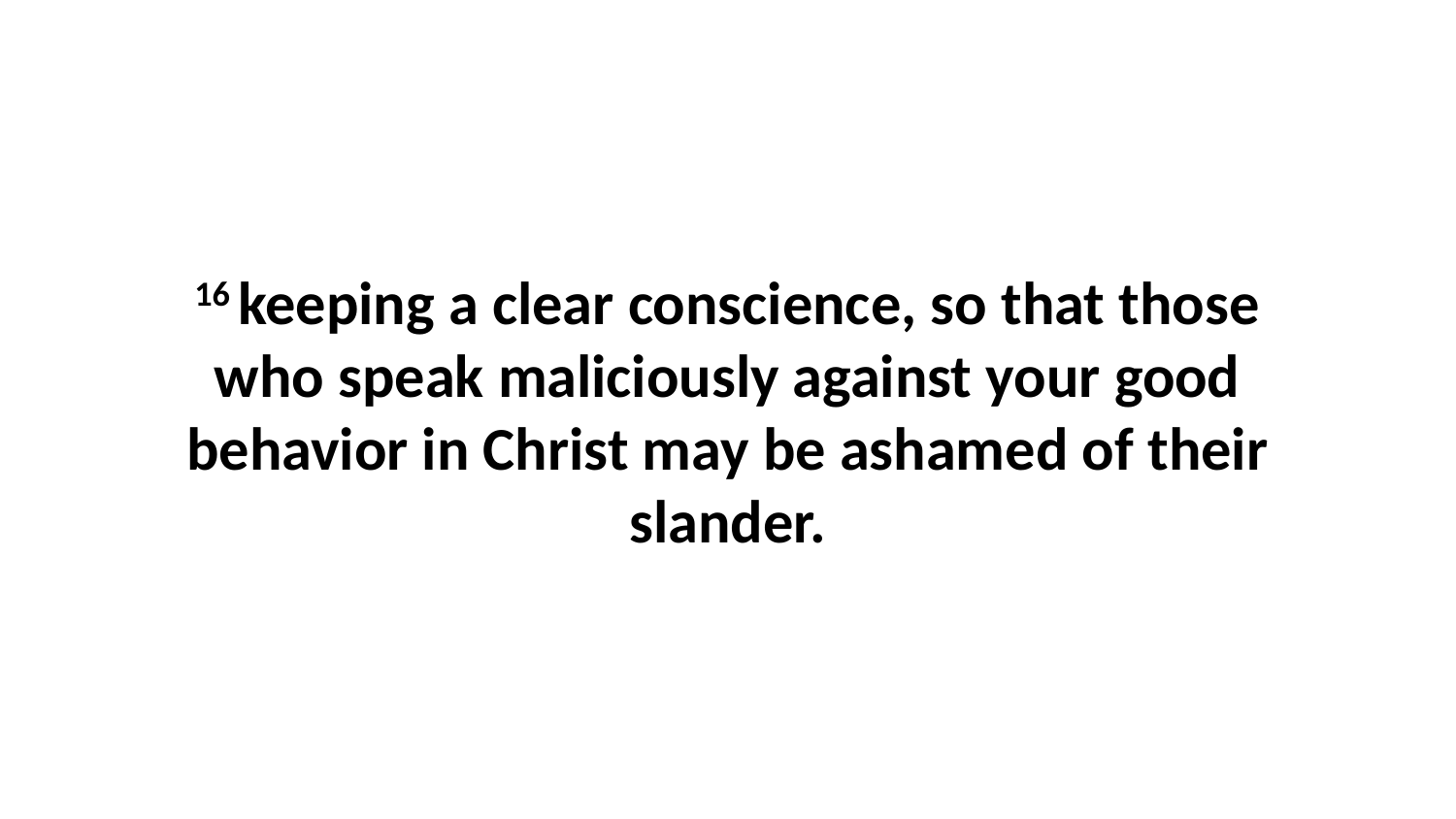

16 keeping a clear conscience, so that those who speak maliciously against your good behavior in Christ may be ashamed of their slander.